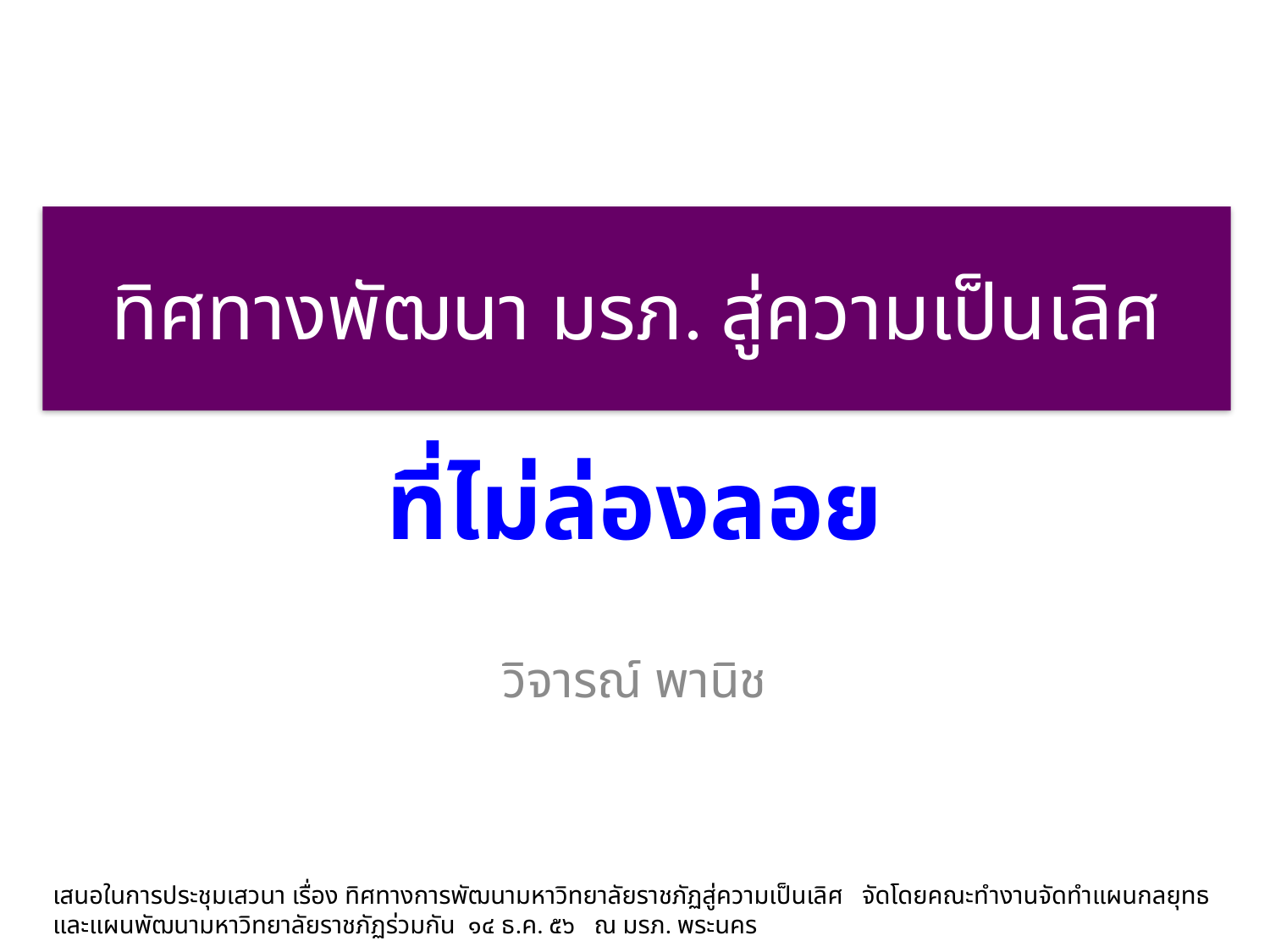

# ทิศทางพัฒนา มรภ. สู่ความเป็นเลิศ
ที่ไม่ล่องลอย
วิจารณ์ พานิช
เสนอในการประชุมเสวนา เรื่อง ทิศทางการพัฒนามหาวิทยาลัยราชภัฏสู่ความเป็นเลิศ   จัดโดยคณะทำงานจัดทำแผนกลยุทธ
และแผนพัฒนามหาวิทยาลัยราชภัฏร่วมกัน  ๑๔ ธ.ค. ๕๖   ณ มรภ. พระนคร